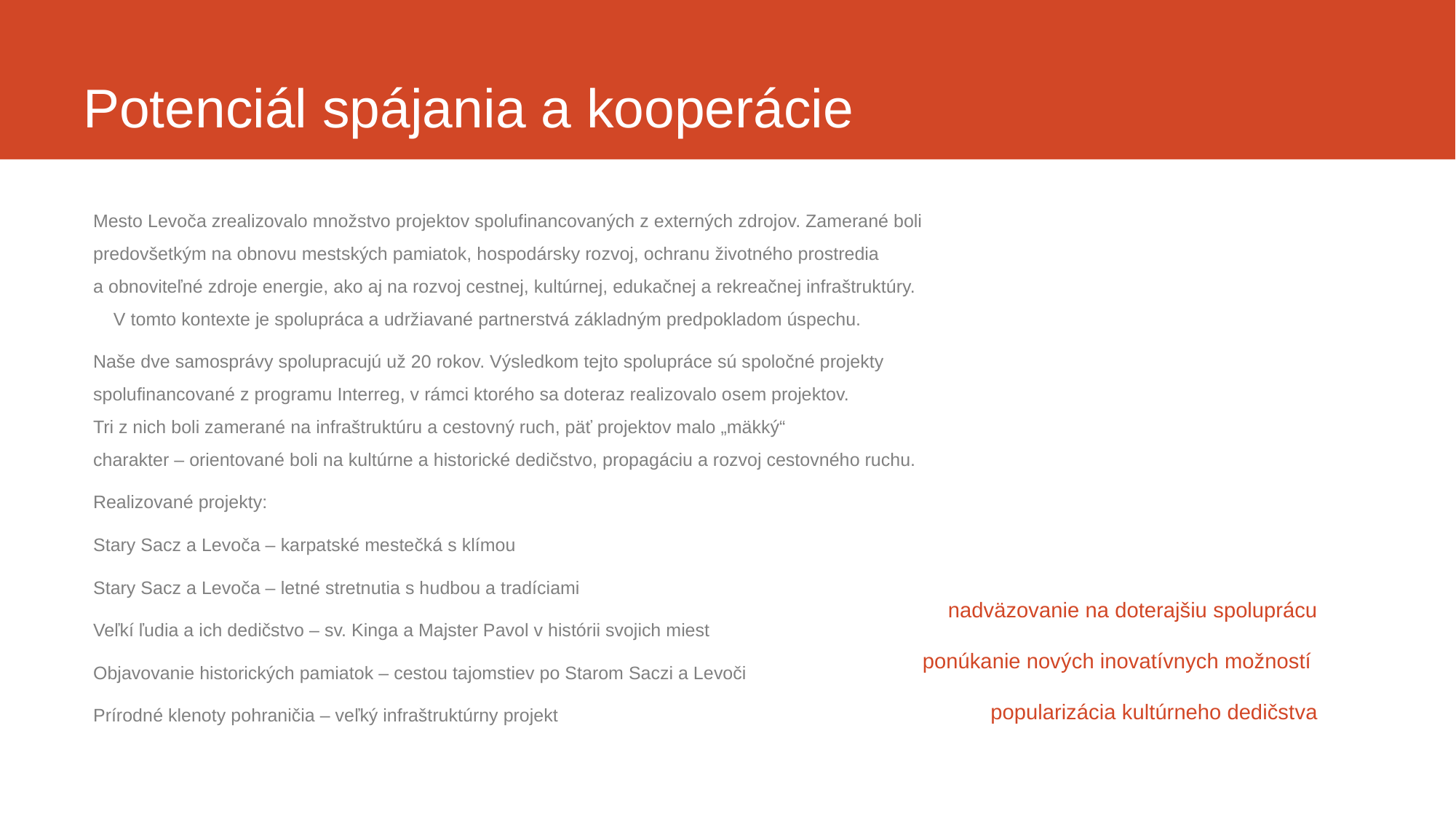

# Potenciál spájania a kooperácie
Mesto Levoča zrealizovalo množstvo projektov spolufinancovaných z externých zdrojov. Zamerané boli predovšetkým na obnovu mestských pamiatok, hospodársky rozvoj, ochranu životného prostredia         a obnoviteľné zdroje energie, ako aj na rozvoj cestnej, kultúrnej, edukačnej a rekreačnej infraštruktúry.      V tomto kontexte je spolupráca a udržiavané partnerstvá základným predpokladom úspechu.
Naše dve samosprávy spolupracujú už 20 rokov. Výsledkom tejto spolupráce sú spoločné projekty spolufinancované z programu Interreg, v rámci ktorého sa doteraz realizovalo osem projektov.               Tri z nich boli zamerané na infraštruktúru a cestovný ruch, päť projektov malo „mäkký“                charakter – orientované boli na kultúrne a historické dedičstvo, propagáciu a rozvoj cestovného ruchu.
Realizované projekty:
Stary Sacz a Levoča – karpatské mestečká s klímou
Stary Sacz a Levoča – letné stretnutia s hudbou a tradíciami
Veľkí ľudia a ich dedičstvo – sv. Kinga a Majster Pavol v histórii svojich miest
Objavovanie historických pamiatok – cestou tajomstiev po Starom Saczi a Levoči
Prírodné klenoty pohraničia – veľký infraštruktúrny projekt

nadväzovanie na doterajšiu spoluprácu

ponúkanie nových inovatívnych možností

popularizácia kultúrneho dedičstva